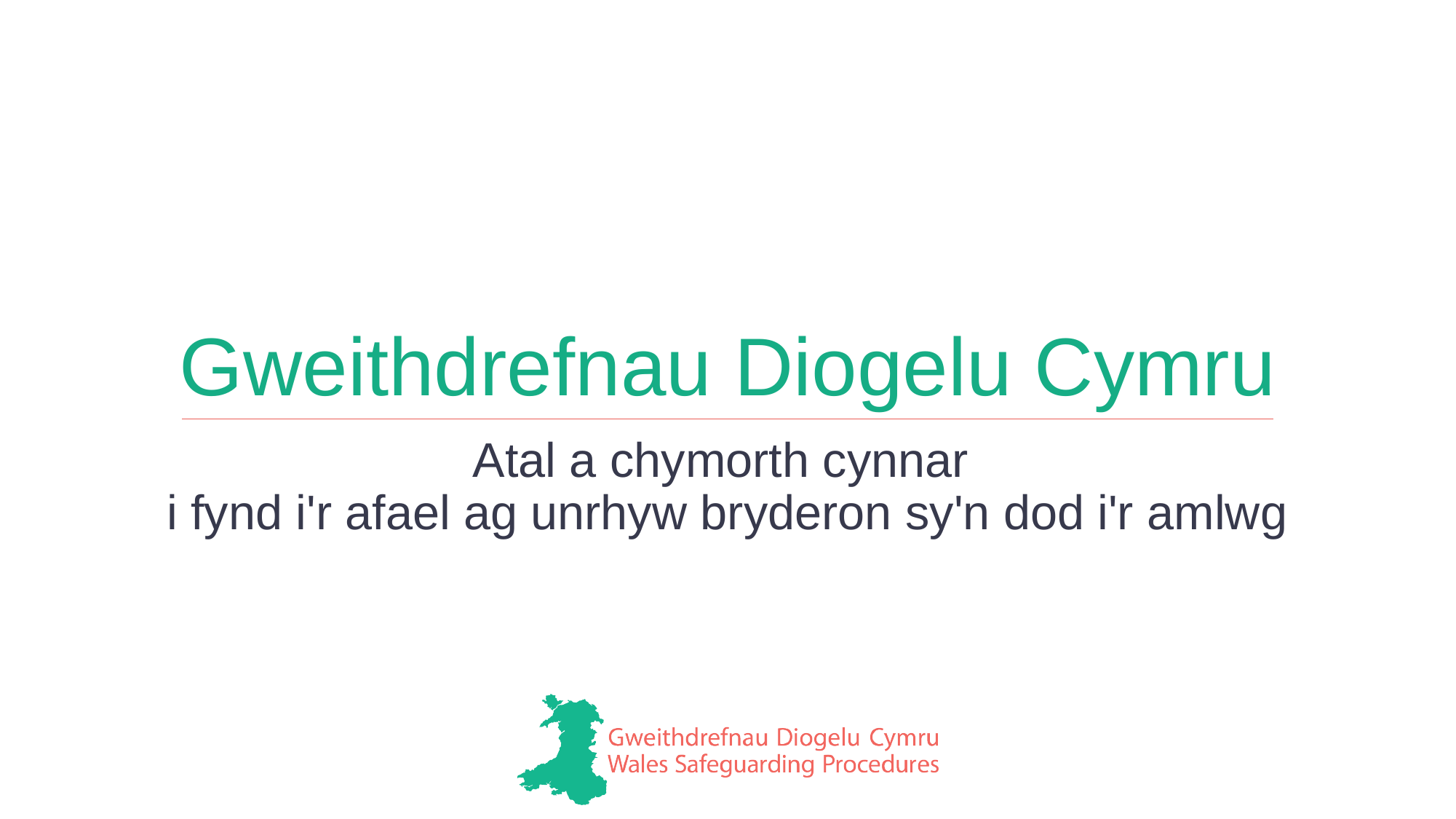

# Gweithdrefnau Diogelu Cymru
Atal a chymorth cynnar
i fynd i'r afael ag unrhyw bryderon sy'n dod i'r amlwg